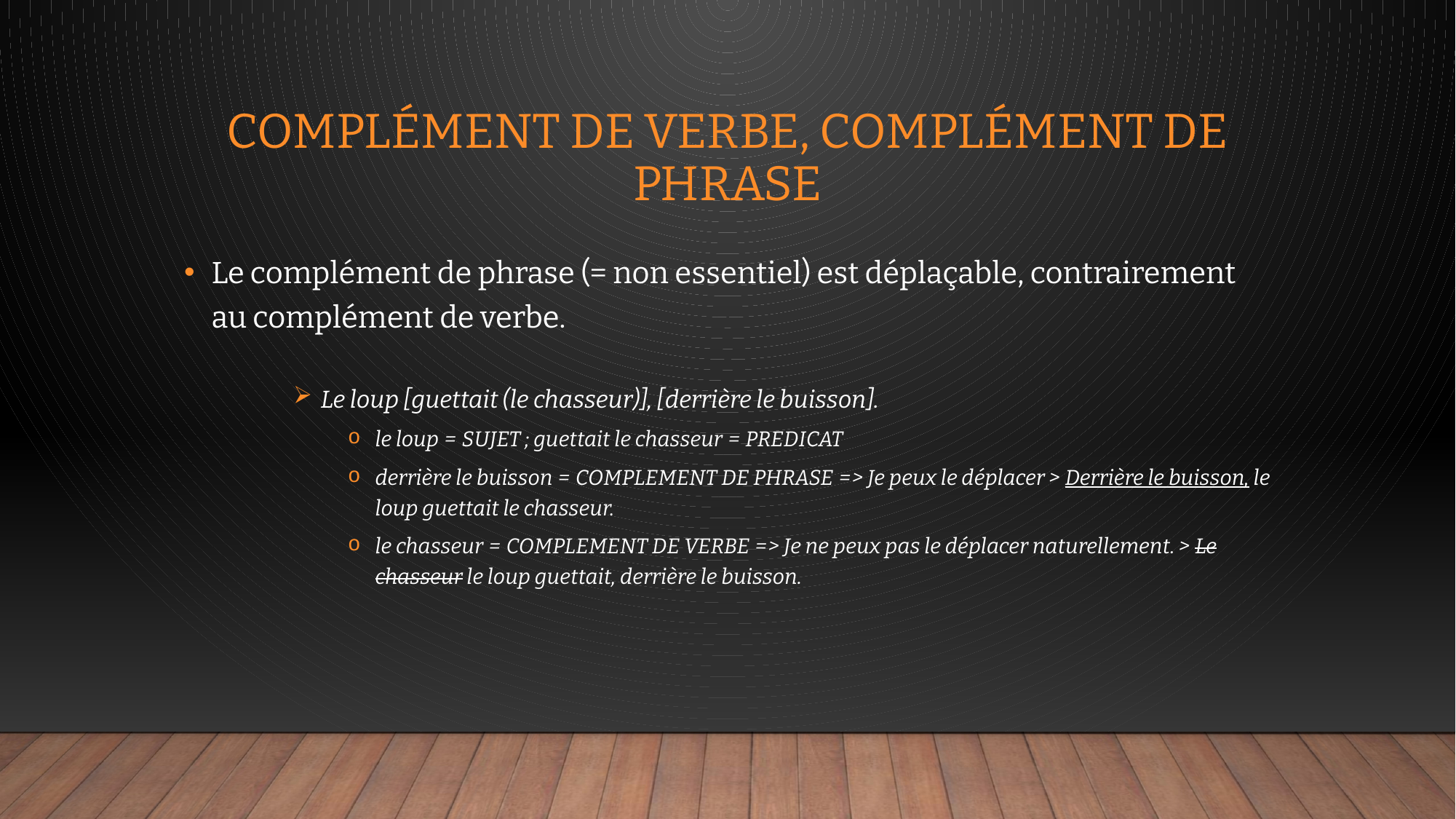

# Complément de verbe, complément de phrase
Le complément de phrase (= non essentiel) est déplaçable, contrairement au complément de verbe.

Le loup [guettait (le chasseur)], [derrière le buisson].
le loup = SUJET ; guettait le chasseur = PREDICAT
derrière le buisson = COMPLEMENT DE PHRASE => Je peux le déplacer > Derrière le buisson, le loup guettait le chasseur.
le chasseur = COMPLEMENT DE VERBE => Je ne peux pas le déplacer naturellement. > Le chasseur le loup guettait, derrière le buisson.